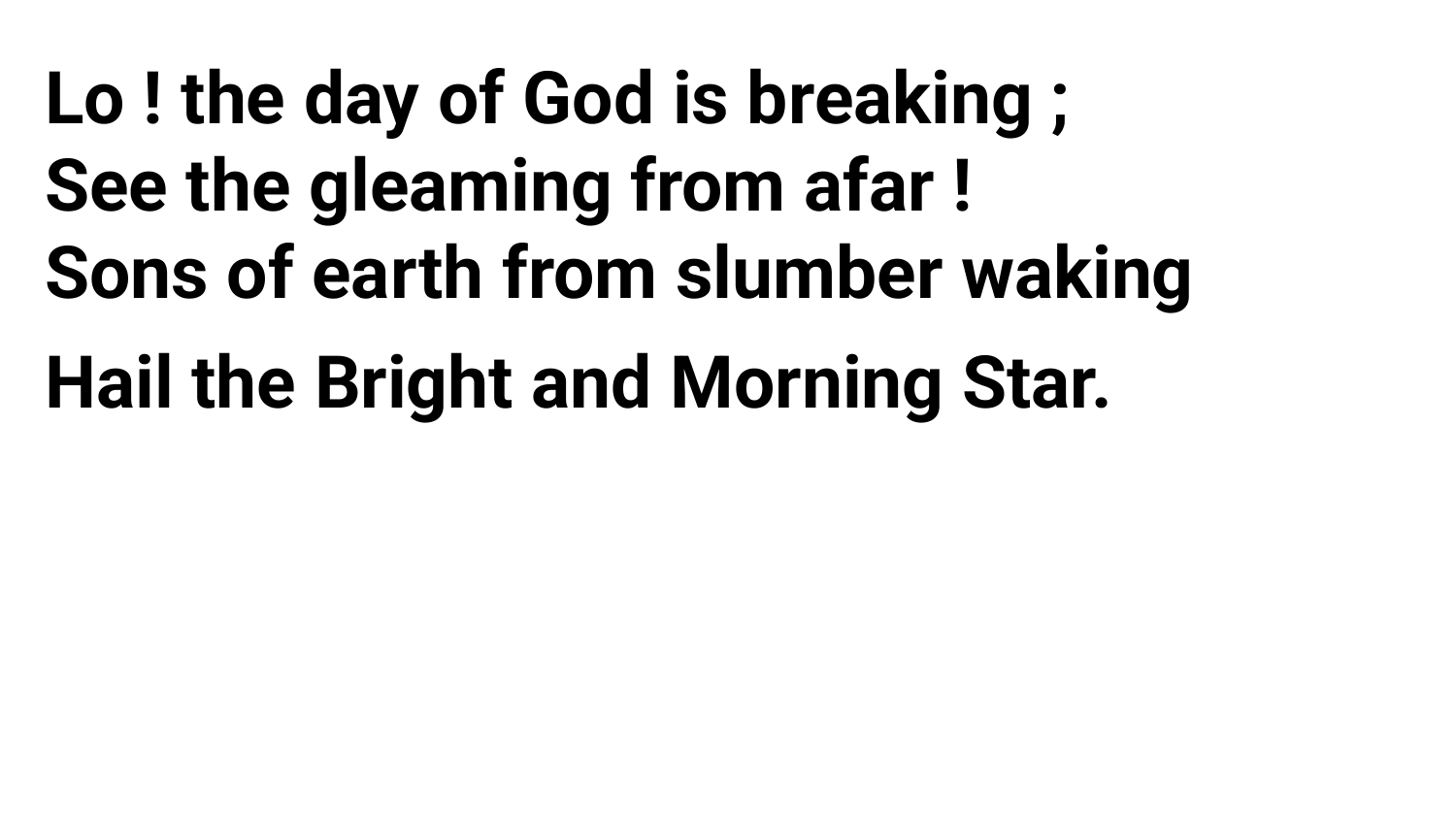

Lo ! the day of God is breaking ;
See the gleaming from afar !
Sons of earth from slumber waking
Hail the Bright and Morning Star.